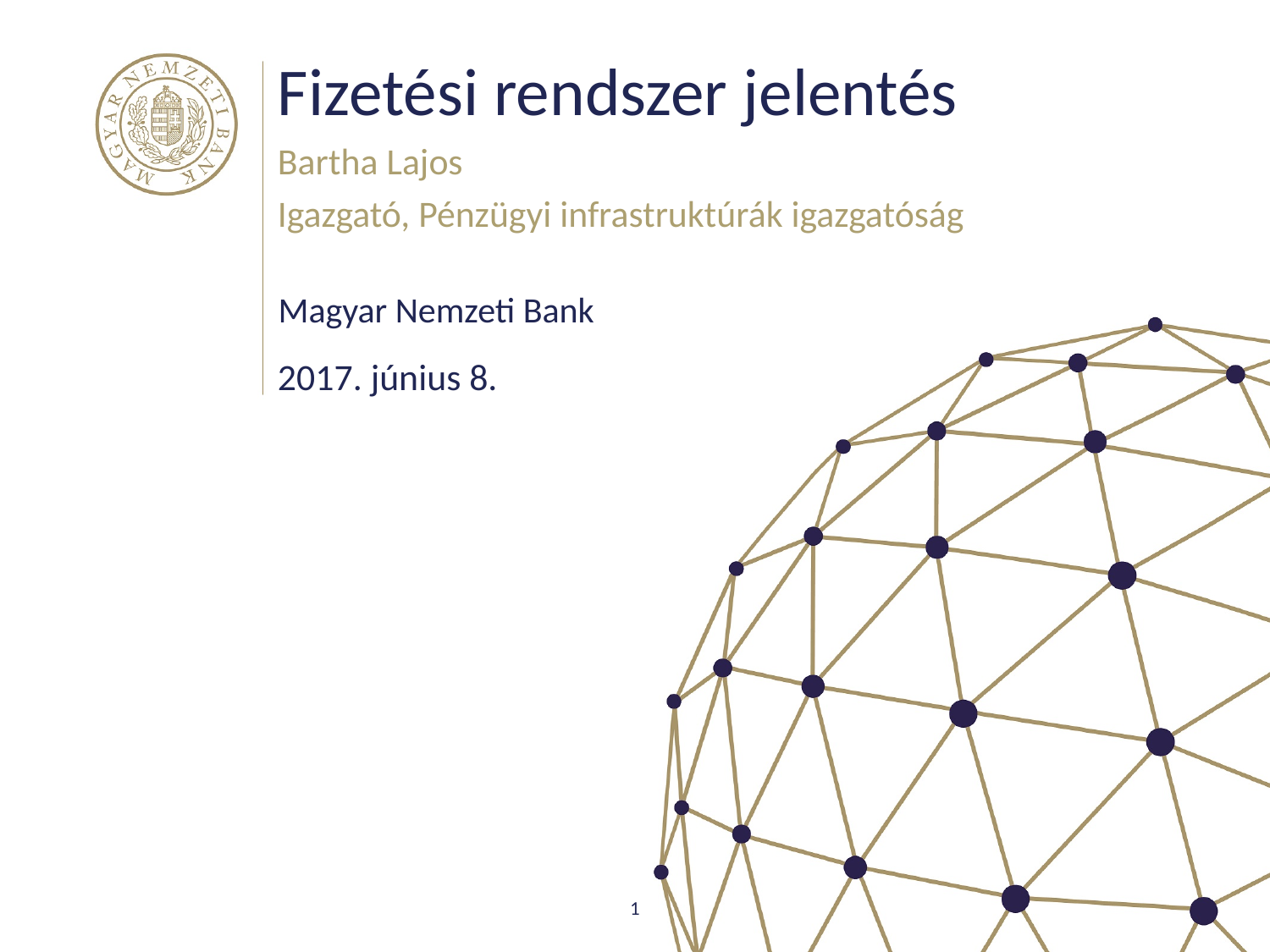

# Fizetési rendszer jelentés
Bartha Lajos
Igazgató, Pénzügyi infrastruktúrák igazgatóság

Magyar Nemzeti Bank
2017. június 8.
1